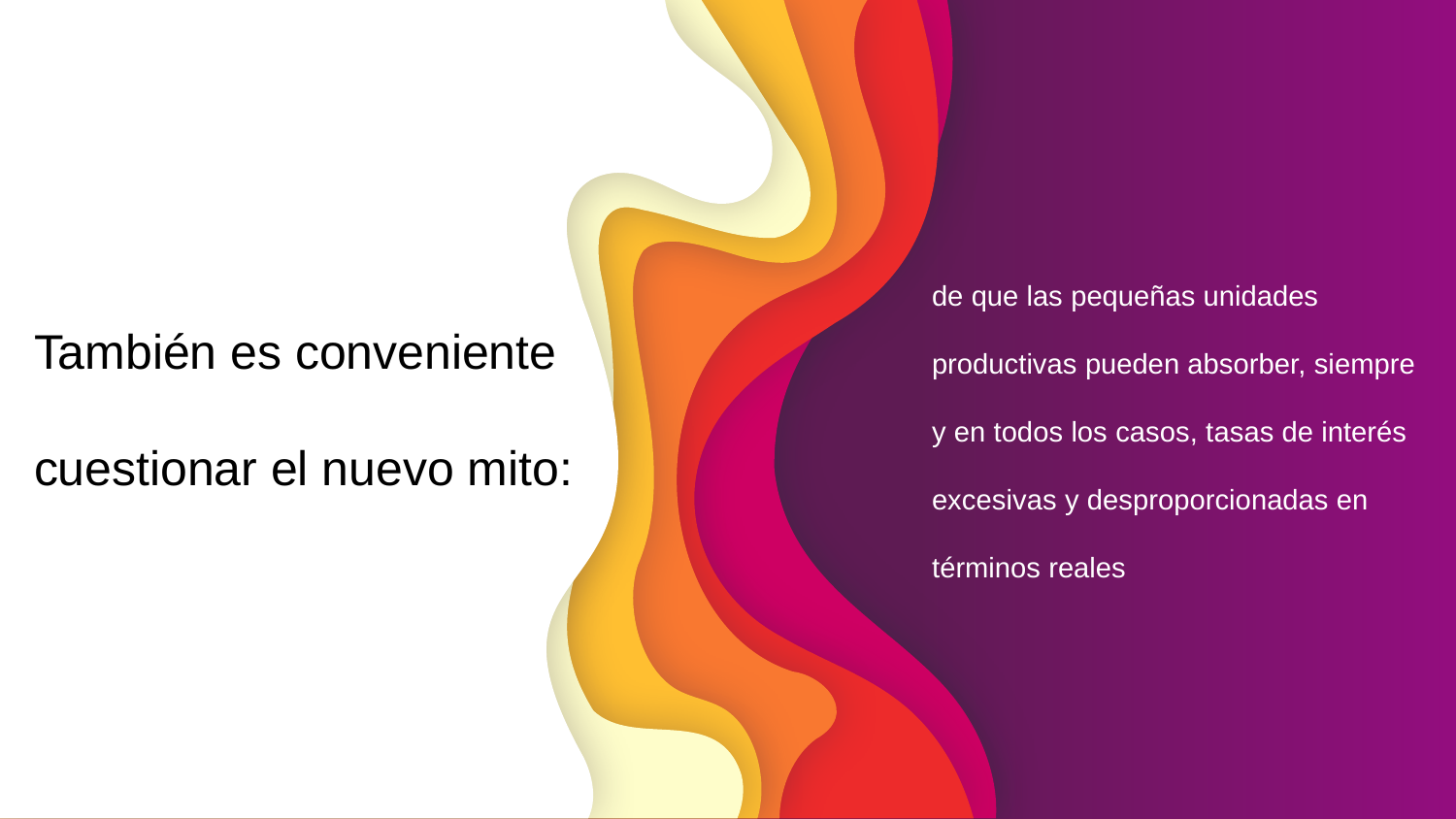

de que las pequeñas unidades

productivas pueden absorber, siempre

y en todos los casos, tasas de interés

excesivas y desproporcionadas en

términos reales
También es conveniente

cuestionar el nuevo mito: